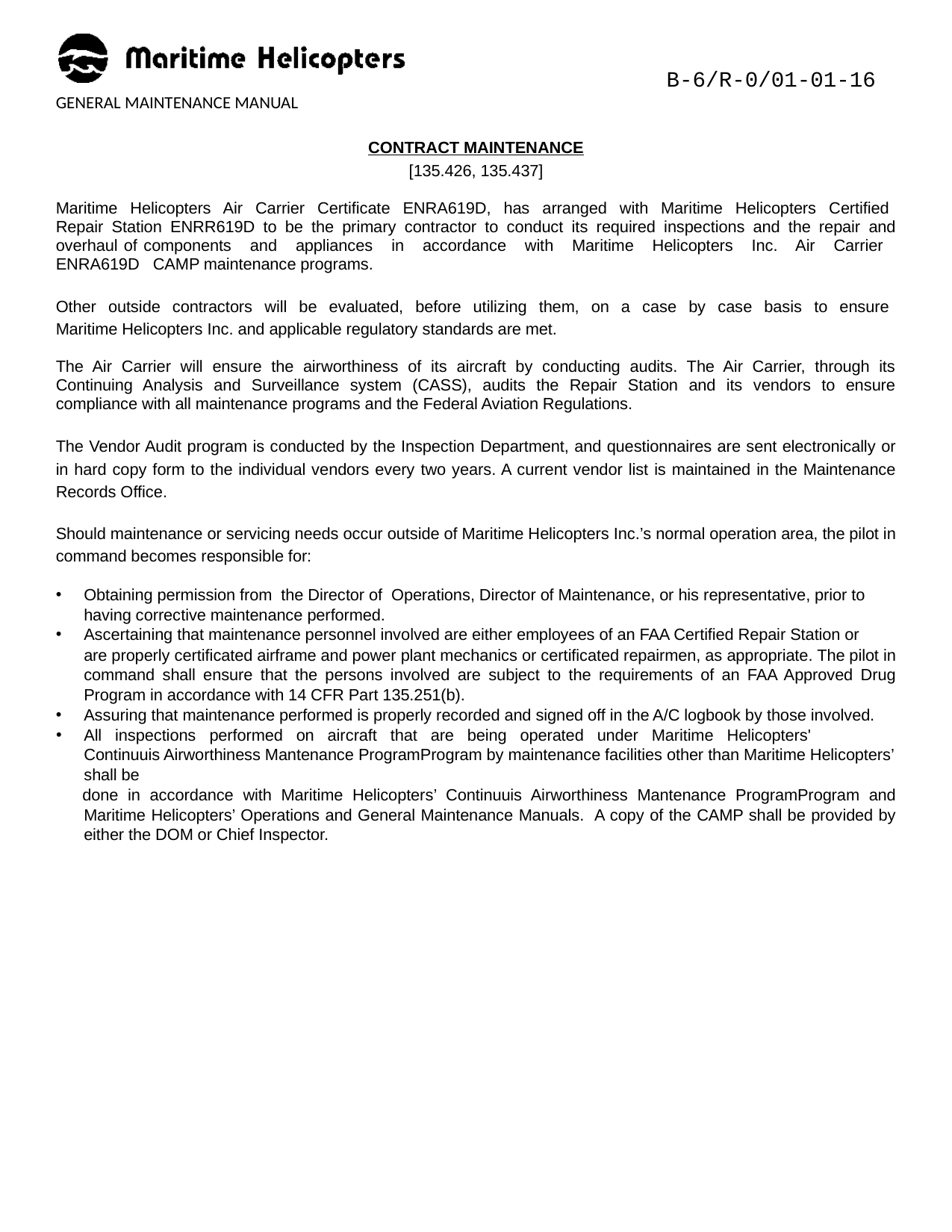

B-6/R-0/01-01-16
GENERAL MAINTENANCE MANUAL

CONTRACT MAINTENANCE
[135.426, 135.437]

Maritime  Helicopters  Air  Carrier  Certificate  ENRA619D,  has  arranged  with  Maritime  Helicopters  Certified  Repair Station ENRR619D to be the primary contractor to conduct its required inspections and the repair and overhaul of components   and   appliances   in   accordance   with   Maritime   Helicopters   Inc.   Air   Carrier   ENRA619D   CAMP maintenance programs.

Other  outside  contractors  will  be  evaluated,  before  utilizing  them,  on  a  case  by  case  basis  to  ensure  Maritime Helicopters Inc. and applicable regulatory standards are met.

The  Air  Carrier  will  ensure  the  airworthiness  of  its  aircraft  by  conducting  audits.  The  Air  Carrier,  through  its Continuing  Analysis  and  Surveillance  system  (CASS),  audits  the  Repair  Station  and  its  vendors  to  ensure compliance with all maintenance programs and the Federal Aviation Regulations.

The Vendor Audit program is conducted by the Inspection Department, and questionnaires are sent electronically or in hard copy form to the individual vendors every two years. A current vendor list is maintained in the Maintenance Records Office.

Should maintenance or servicing needs occur outside of Maritime Helicopters Inc.’s normal operation area, the pilot in command becomes responsible for:

Obtaining permission from  the Director of  Operations, Director of Maintenance, or his representative, prior to having corrective maintenance performed.
Ascertaining that maintenance personnel involved are either employees of an FAA Certified Repair Station or
are properly certificated airframe and power plant mechanics or certificated repairmen, as appropriate. The pilot in command shall ensure that the persons involved are subject to the requirements of an FAA Approved Drug Program in accordance with 14 CFR Part 135.251(b).
Assuring that maintenance performed is properly recorded and signed off in the A/C logbook by those involved.
All   inspections   performed   on   aircraft   that   are   being   operated   under   Maritime   Helicopters'   Continuuis Airworthiness Mantenance ProgramProgram by maintenance facilities other than Maritime Helicopters’ shall be
done  in  accordance  with  Maritime  Helicopters’  Continuuis  Airworthiness  Mantenance  ProgramProgram  and Maritime Helicopters’ Operations and General Maintenance Manuals.  A copy of the CAMP shall be provided by either the DOM or Chief Inspector.